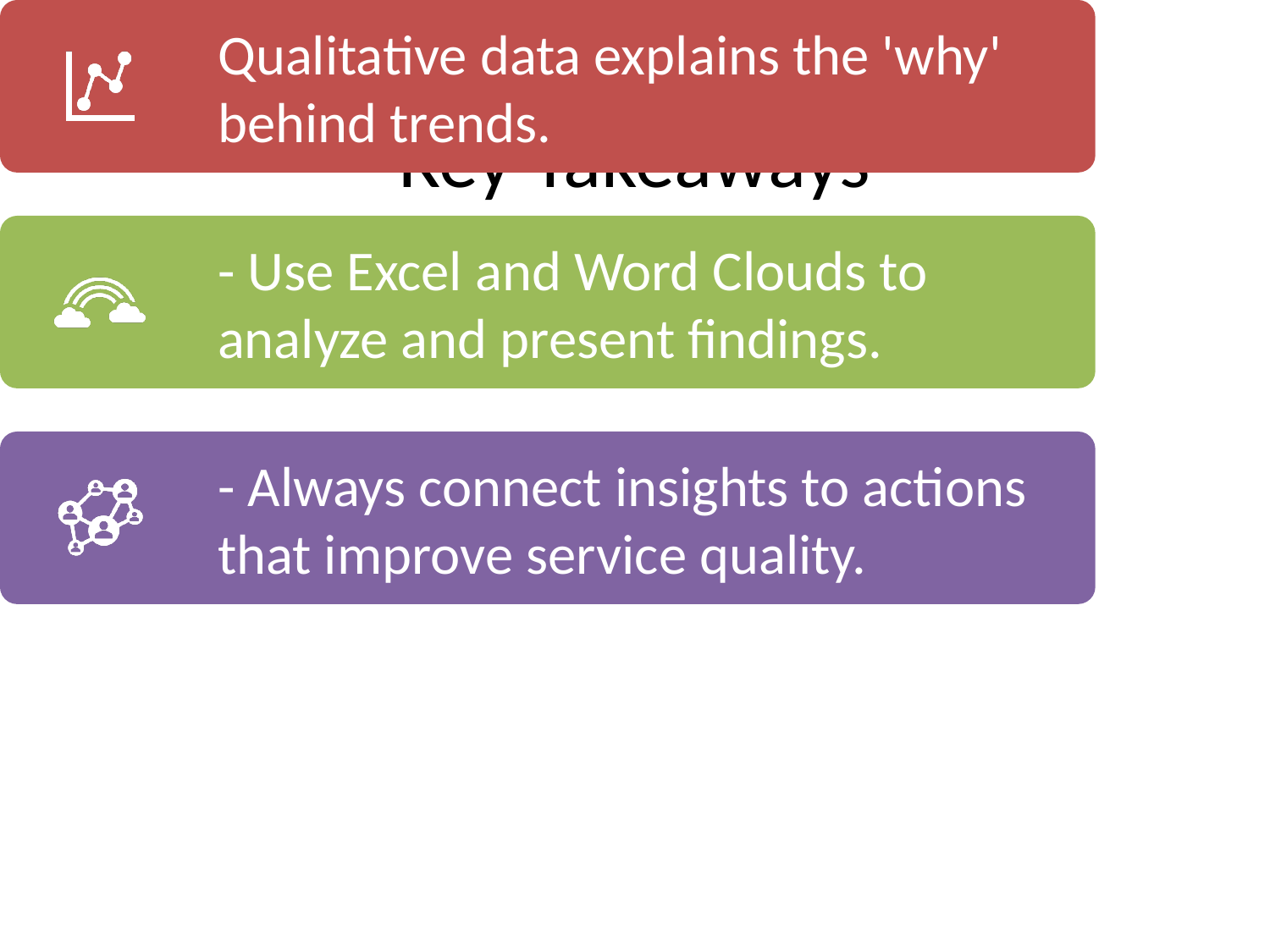

# Key Takeaways
Qualitative data explains the 'why' behind trends.
- Use Excel and Word Clouds to analyze and present findings.
- Always connect insights to actions that improve service quality.